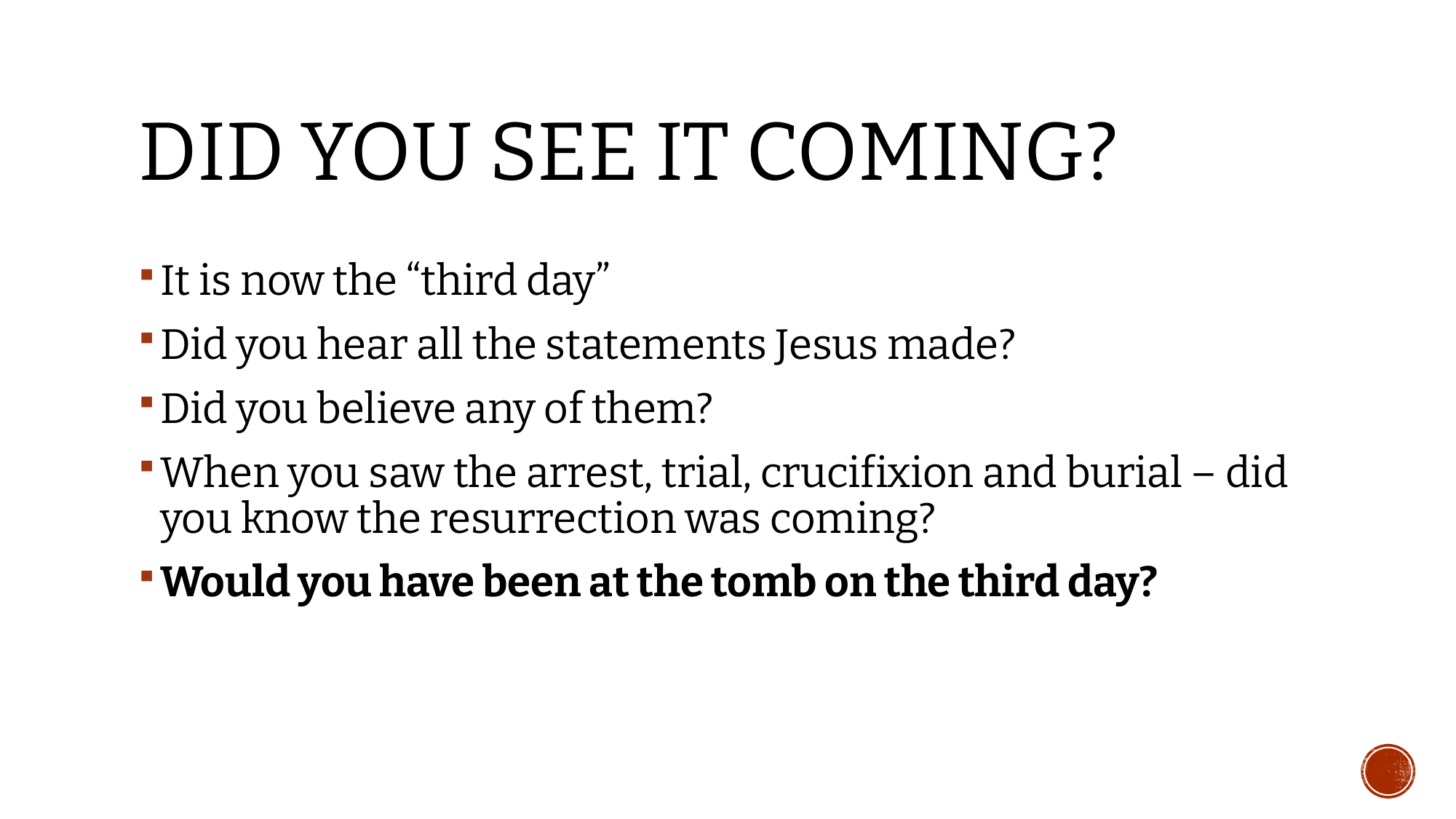

# Did you see it coming?
It is now the “third day”
Did you hear all the statements Jesus made?
Did you believe any of them?
When you saw the arrest, trial, crucifixion and burial – did you know the resurrection was coming?
Would you have been at the tomb on the third day?